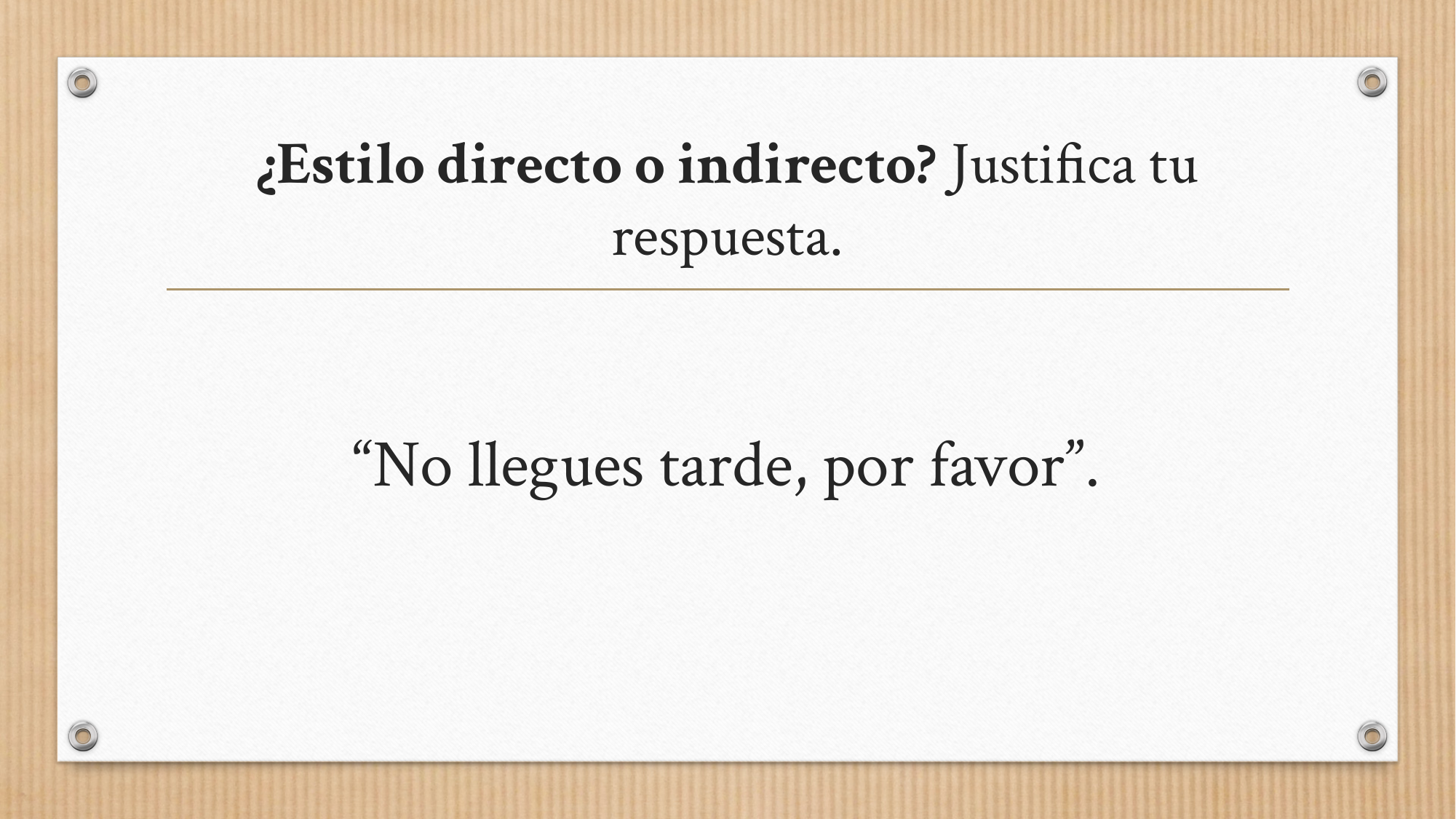

# ¿Estilo directo o indirecto? Justifica tu respuesta.
“No llegues tarde, por favor”.